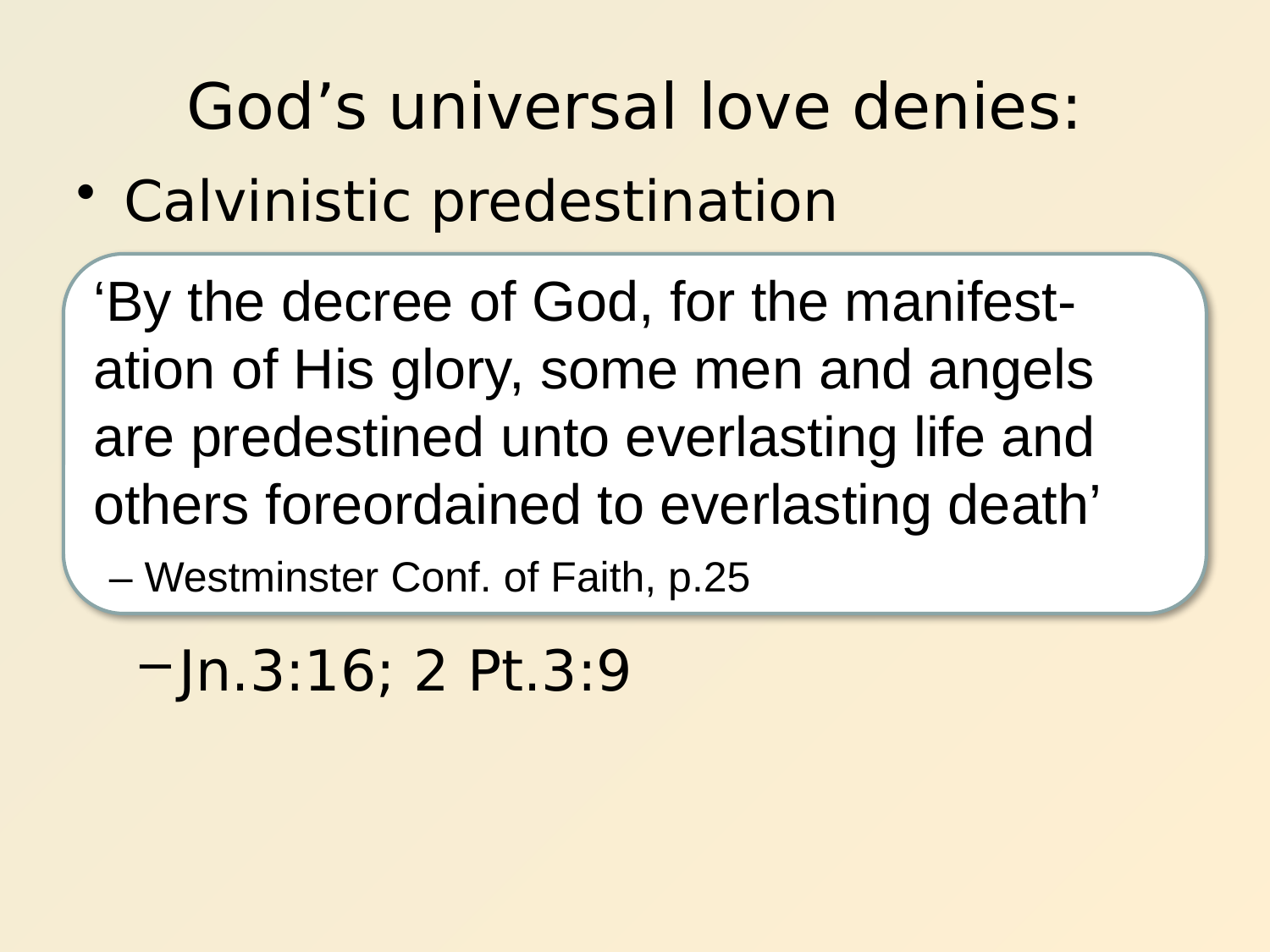

# God’s universal love denies:
Calvinistic predestination

Jn.3:16; 2 Pt.3:9

‘By the decree of God, for the manifest-ation of His glory, some men and angels are predestined unto everlasting life and others foreordained to everlasting death’
 – Westminster Conf. of Faith, p.25